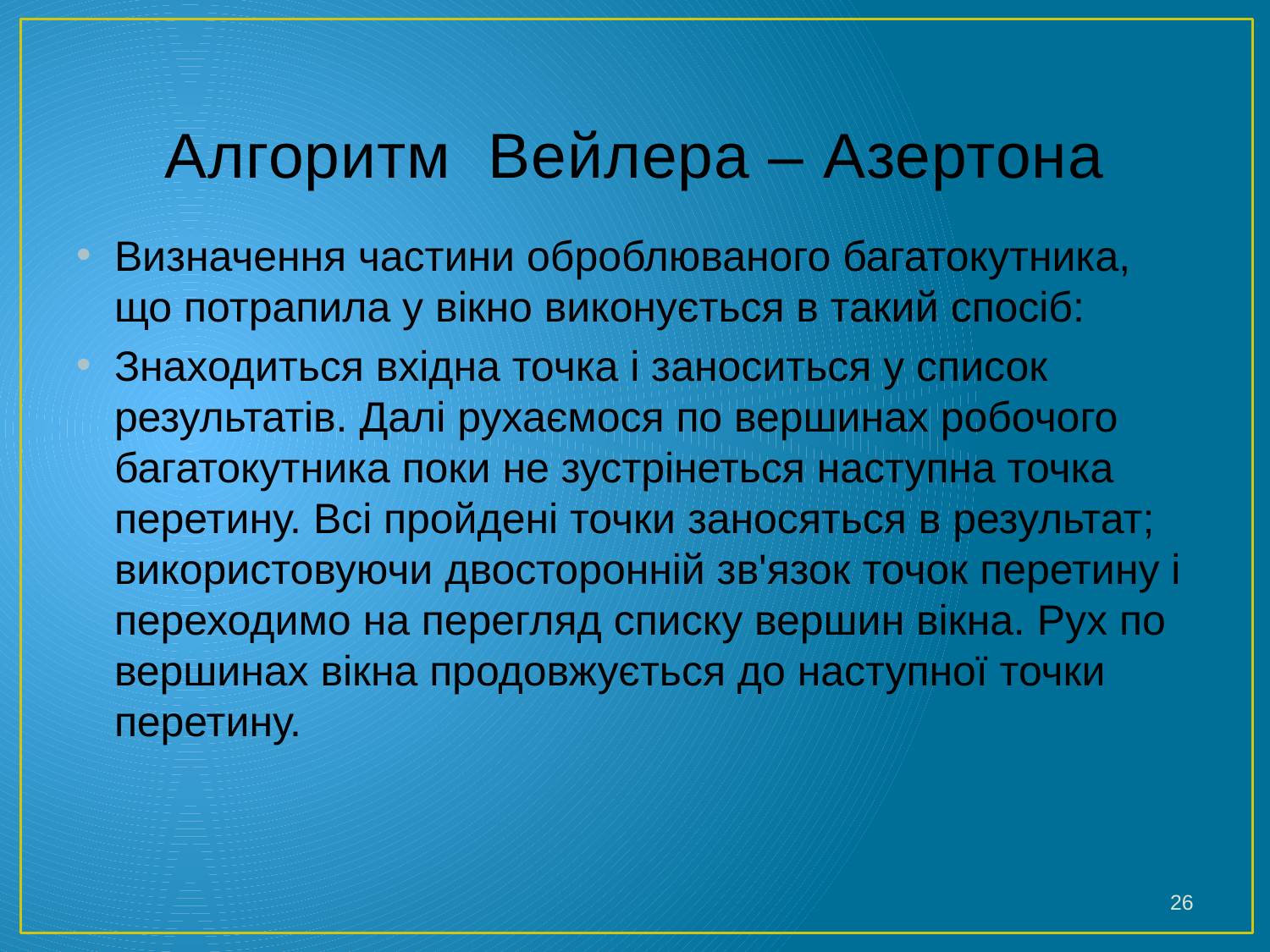

# Алгоритм  Вейлера – Азертона
Визначення частини оброблюваного багатокутника, що потрапила у вікно виконується в такий спосіб:
Знаходиться вхідна точка і заноситься у список результатів. Далі рухаємося по вершинах робочого багатокутника поки не зустрінеться наступна точка перетину. Всі пройдені точки заносяться в результат; використовуючи двосторонній зв'язок точок перетину і переходимо на перегляд списку вершин вікна. Рух по вершинах вікна продовжується до наступної точки перетину.

26